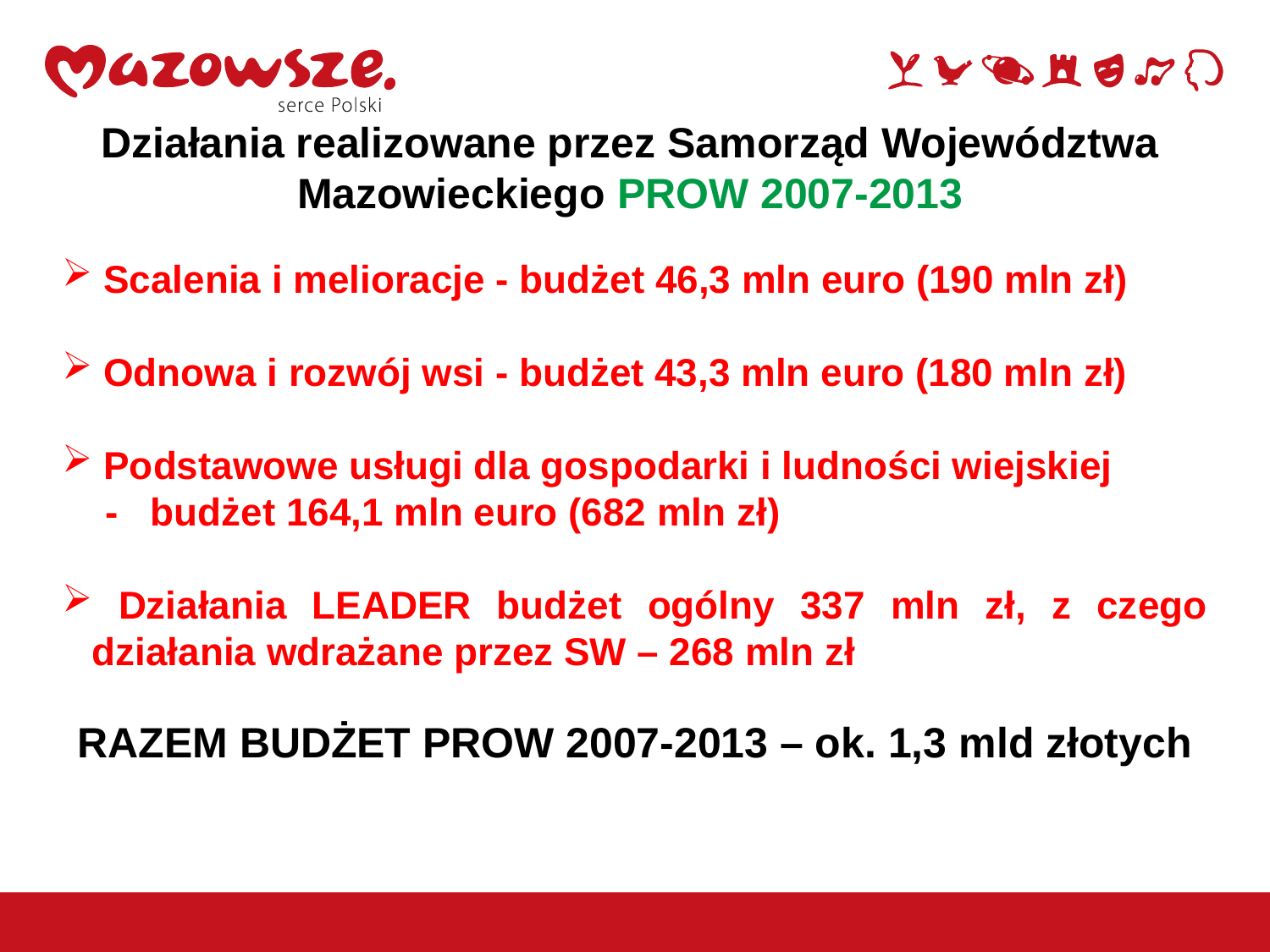

Działania realizowane przez Samorząd Województwa Mazowieckiego PROW 2007-2013

 Scalenia i melioracje - budżet 46,3 mln euro (190 mln zł)

 Odnowa i rozwój wsi - budżet 43,3 mln euro (180 mln zł)

 Podstawowe usługi dla gospodarki i ludności wiejskiej
    -   budżet 164,1 mln euro (682 mln zł)

 Działania LEADER budżet ogólny 337 mln zł, z czego działania wdrażane przez SW – 268 mln zł

RAZEM BUDŻET PROW 2007-2013 – ok. 1,3 mld złotych